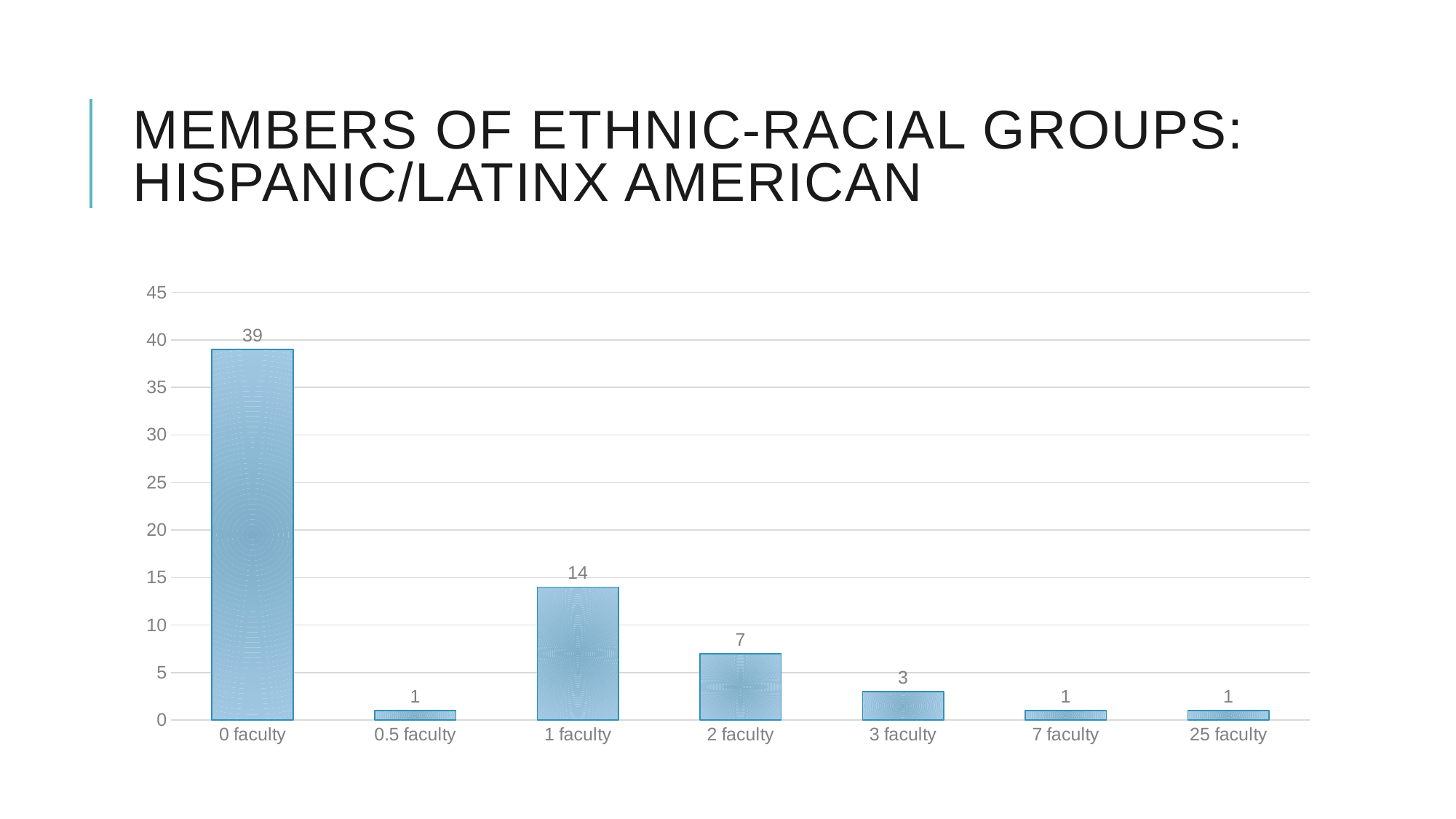

# Members of ethnic-racial groups: Hispanic/latinx american

### Chart

| Category |  |
|---|---|
| 0 faculty | 39.0 |
| 0.5 faculty | 1.0 |
| 1 faculty | 14.0 |
| 2 faculty | 7.0 |
| 3 faculty | 3.0 |
| 7 faculty | 1.0 |
| 25 faculty | 1.0 |